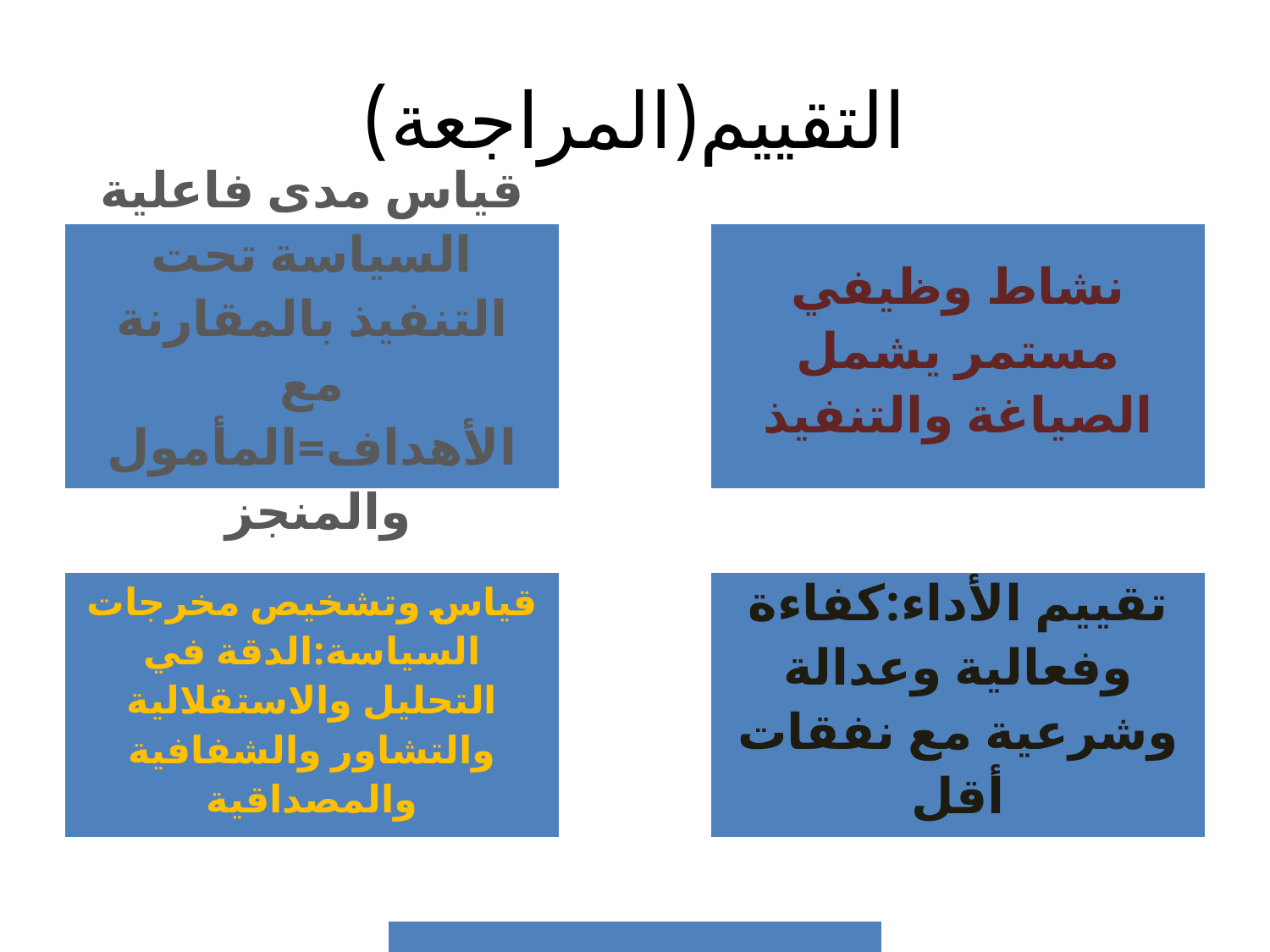

# التقييم(المراجعة)
نشاط وظيفي مستمر يشمل الصياغة والتنفيذ